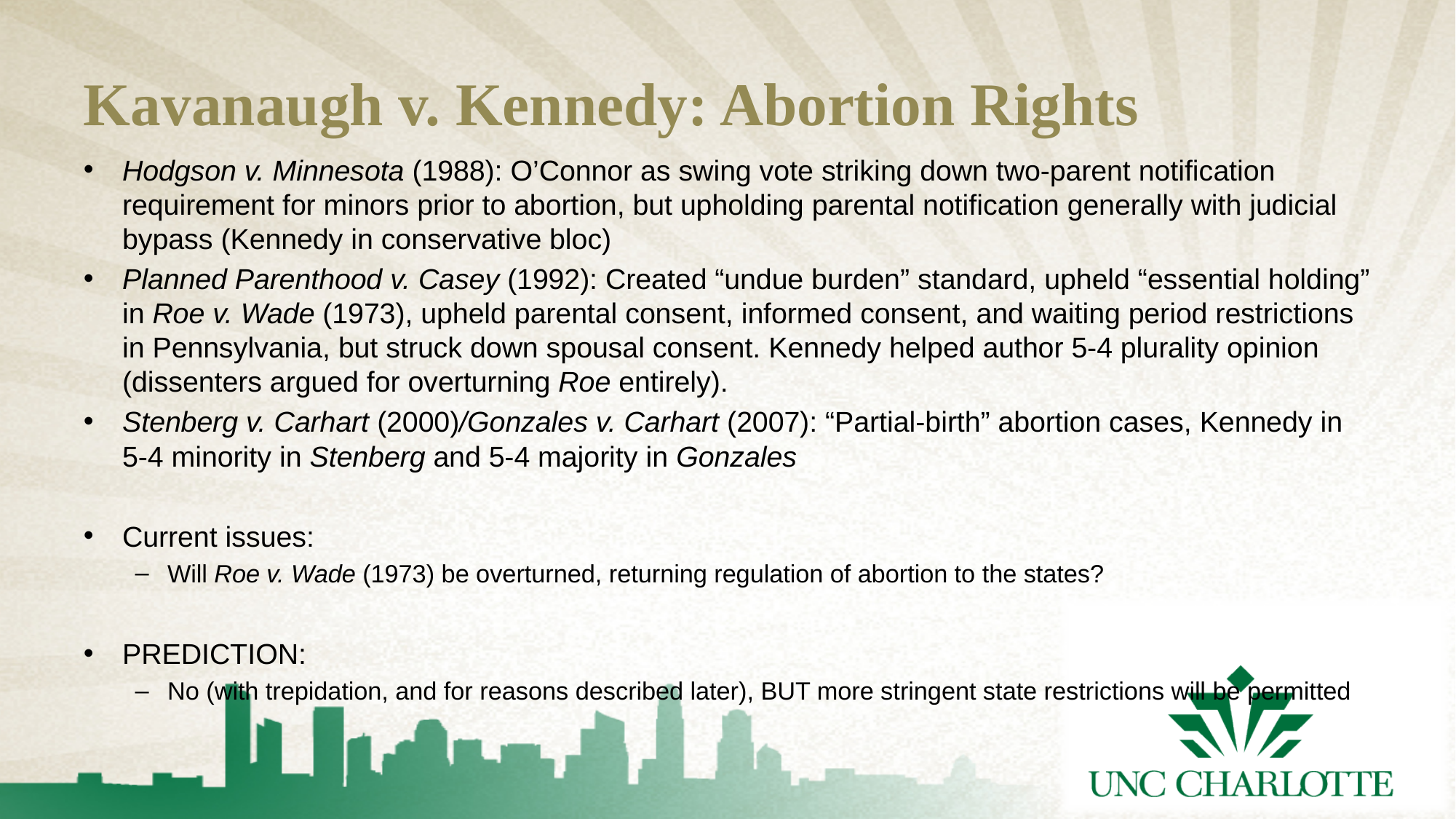

# Kavanaugh v. Kennedy: Abortion Rights
Hodgson v. Minnesota (1988): O’Connor as swing vote striking down two-parent notification requirement for minors prior to abortion, but upholding parental notification generally with judicial bypass (Kennedy in conservative bloc)
Planned Parenthood v. Casey (1992): Created “undue burden” standard, upheld “essential holding” in Roe v. Wade (1973), upheld parental consent, informed consent, and waiting period restrictions in Pennsylvania, but struck down spousal consent. Kennedy helped author 5-4 plurality opinion (dissenters argued for overturning Roe entirely).
Stenberg v. Carhart (2000)/Gonzales v. Carhart (2007): “Partial-birth” abortion cases, Kennedy in 5-4 minority in Stenberg and 5-4 majority in Gonzales

Current issues:
Will Roe v. Wade (1973) be overturned, returning regulation of abortion to the states?

PREDICTION:
No (with trepidation, and for reasons described later), BUT more stringent state restrictions will be permitted